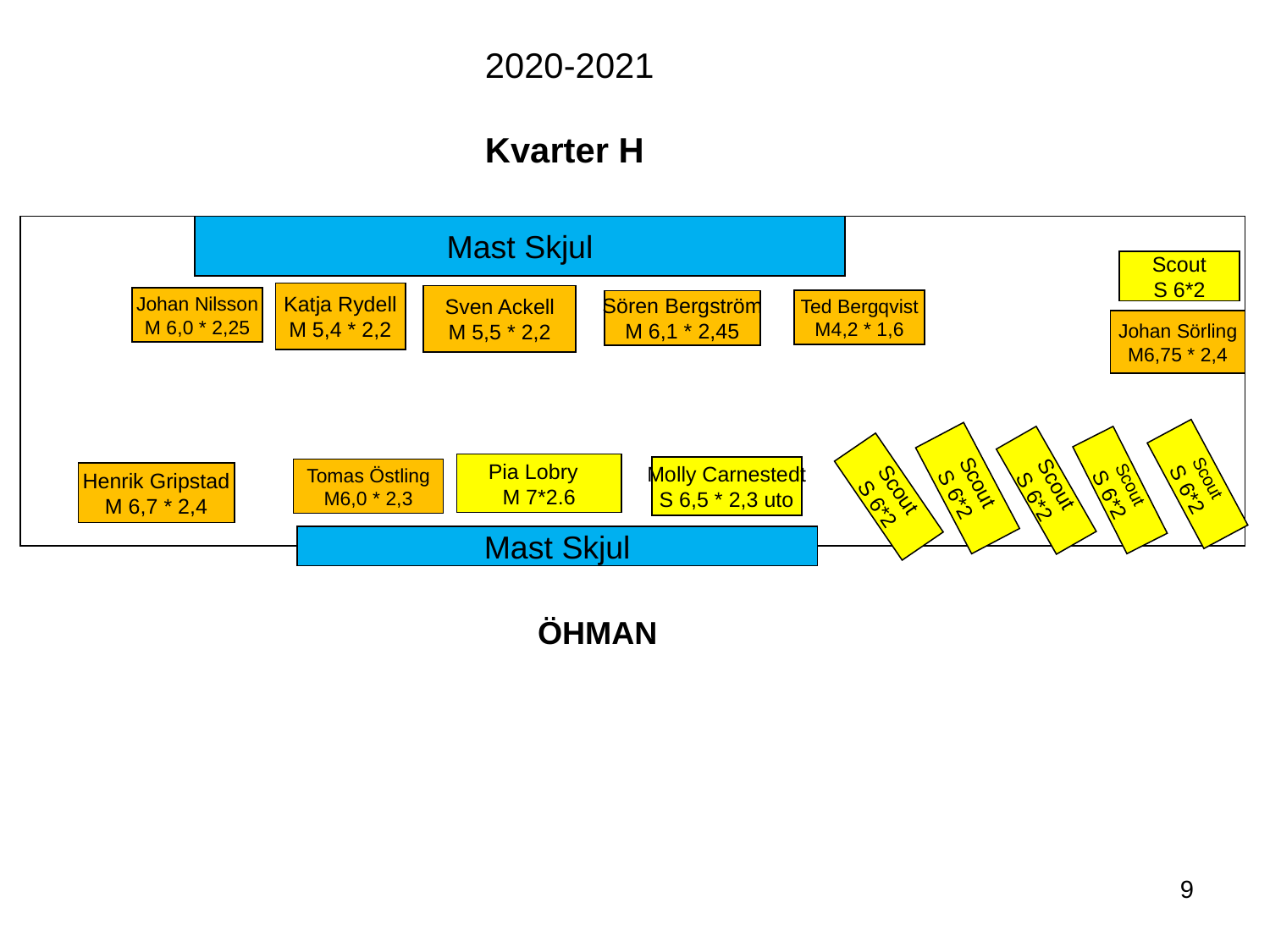

2020-2021

Kvarter H
Mast Skjul
Scout
S 6*2
Katja Rydell
M 5,4 * 2,2
Sven Ackell
M 5,5 * 2,2
Johan Nilsson
M 6,0 * 2,25
Ted Bergqvist
M4,2 * 1,6
Sören Bergström
M 6,1 * 2,45
Johan Sörling
M6,75 * 2,4
Pia Lobry
M 7*2.6
Molly Carnestedt
S 6,5 * 2,3 uto
Tomas Östling
M6,0 * 2,3
Scout
S 6*2
Scout
S 6*2
Henrik Gripstad
M 6,7 * 2,4
Scout
S 6*2
Scout
S 6*2
Scout
S 6*2
Mast Skjul
ÖHMAN
9